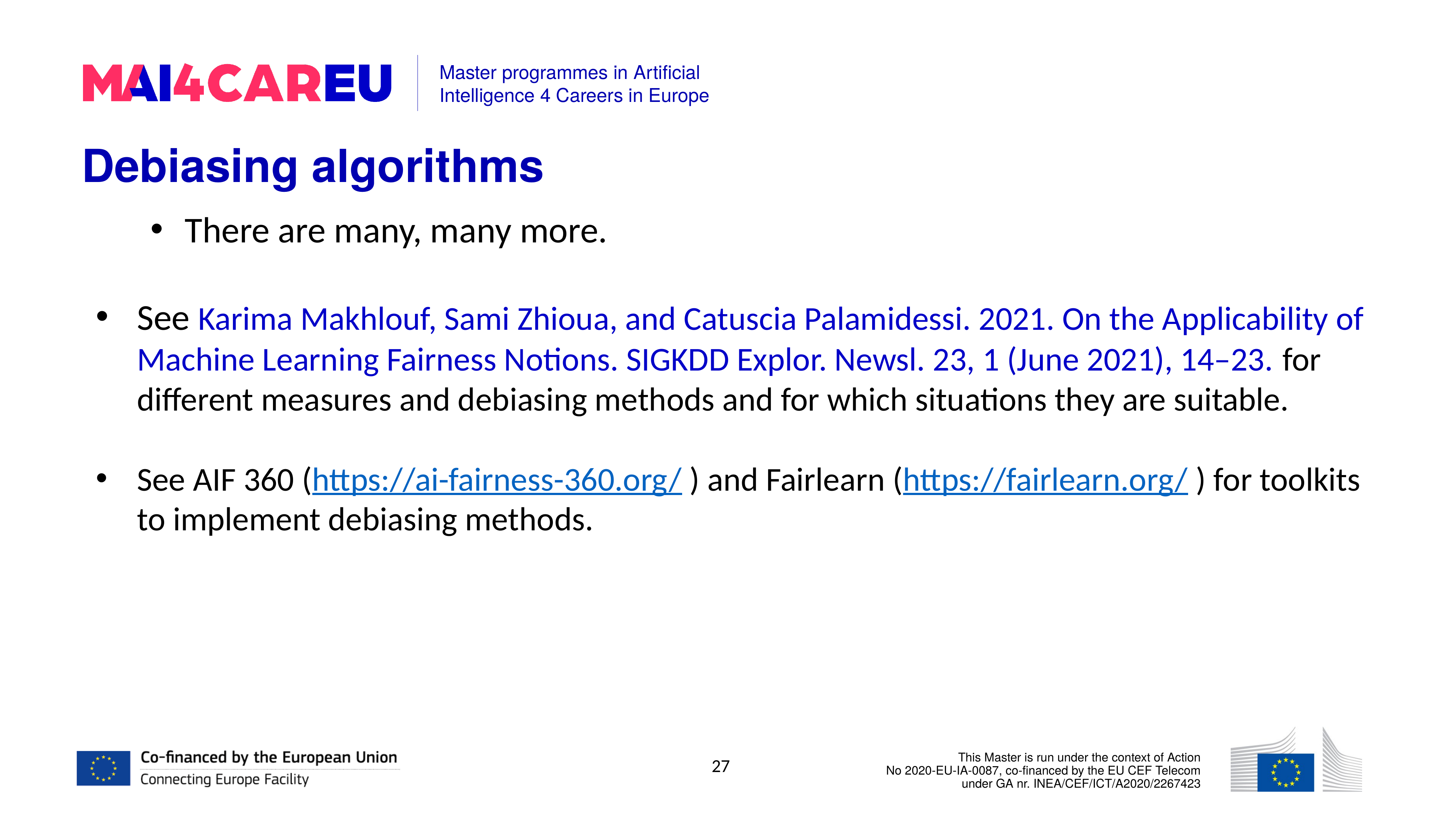

Debiasing algorithms
There are many, many more.

See Karima Makhlouf, Sami Zhioua, and Catuscia Palamidessi. 2021. On the Applicability of Machine Learning Fairness Notions. SIGKDD Explor. Newsl. 23, 1 (June 2021), 14–23. for different measures and debiasing methods and for which situations they are suitable.

See AIF 360 (https://ai-fairness-360.org/ ) and Fairlearn (https://fairlearn.org/ ) for toolkits to implement debiasing methods.

27